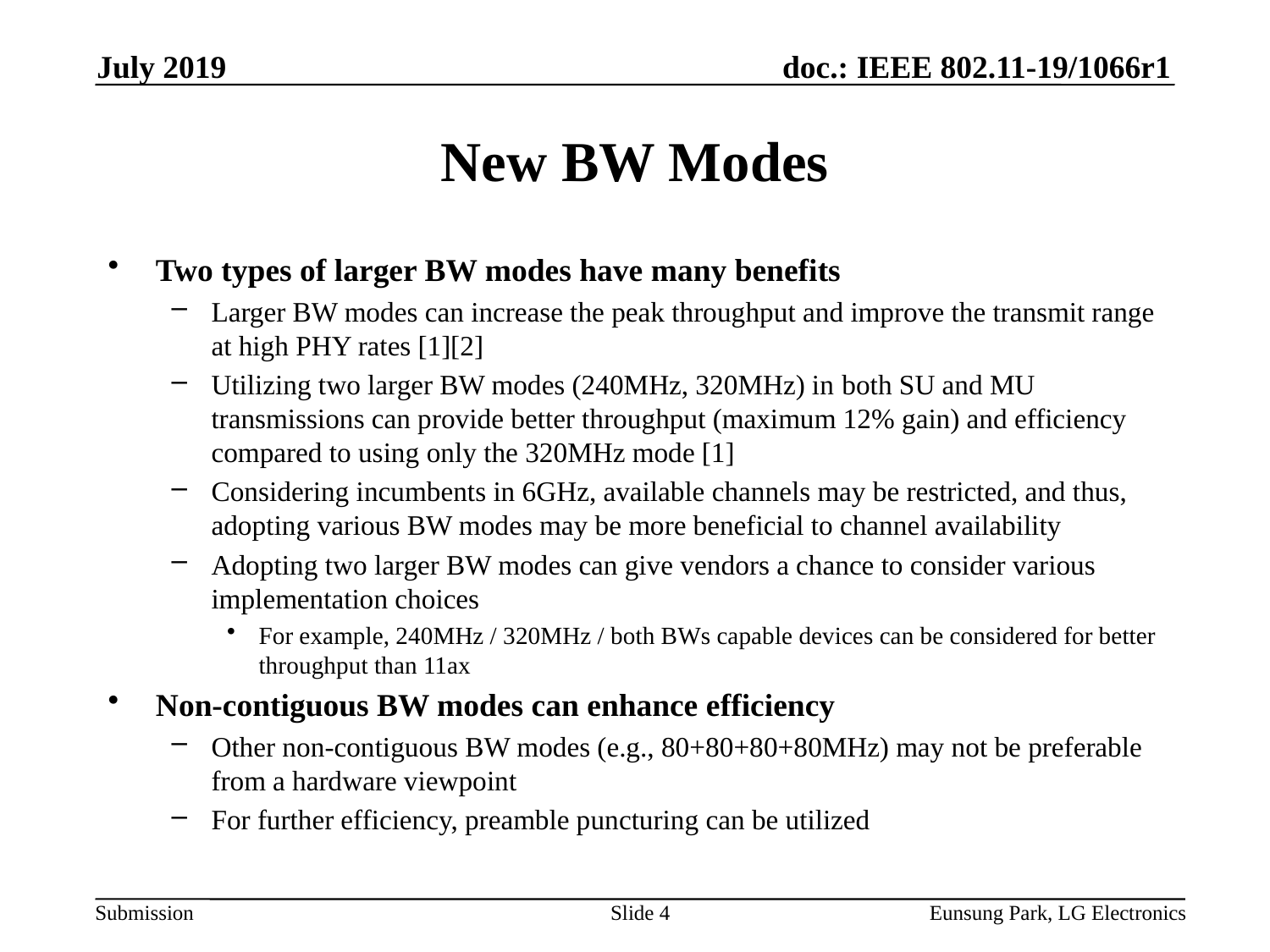

July 2019
# New BW Modes
Two types of larger BW modes have many benefits
Larger BW modes can increase the peak throughput and improve the transmit range at high PHY rates [1][2]
Utilizing two larger BW modes (240MHz, 320MHz) in both SU and MU transmissions can provide better throughput (maximum 12% gain) and efficiency compared to using only the 320MHz mode [1]
Considering incumbents in 6GHz, available channels may be restricted, and thus, adopting various BW modes may be more beneficial to channel availability
Adopting two larger BW modes can give vendors a chance to consider various implementation choices
For example, 240MHz / 320MHz / both BWs capable devices can be considered for better throughput than 11ax
Non-contiguous BW modes can enhance efficiency
Other non-contiguous BW modes (e.g., 80+80+80+80MHz) may not be preferable from a hardware viewpoint
For further efficiency, preamble puncturing can be utilized
Slide 4
Eunsung Park, LG Electronics